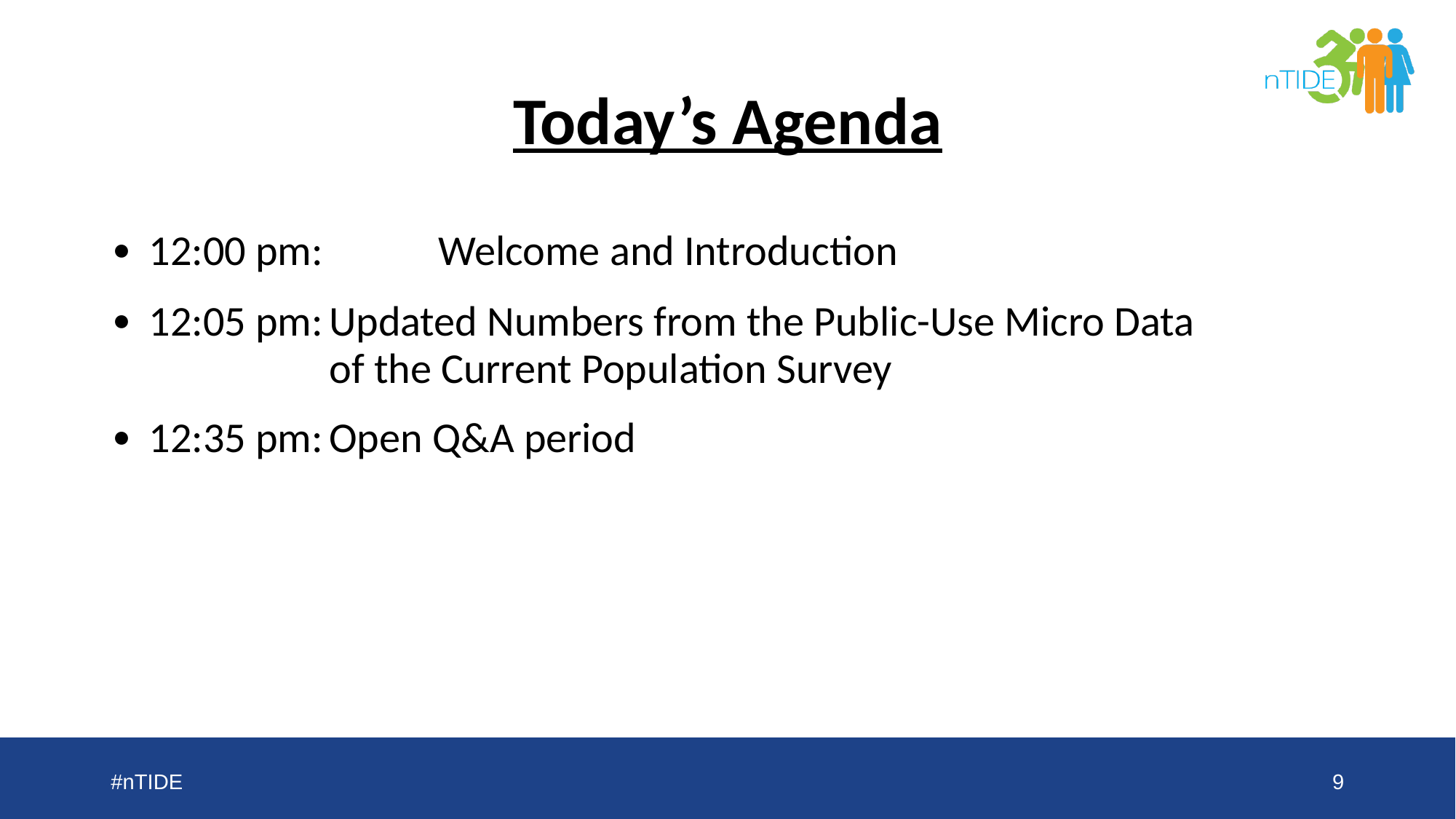

# Today’s Agenda
●   12:00 pm: 	Welcome and Introduction
●   12:05 pm:	Updated Numbers from the Public-Use Micro Data 	of the Current Population Survey
●   12:35 pm:	Open Q&A period

#nTIDE
9